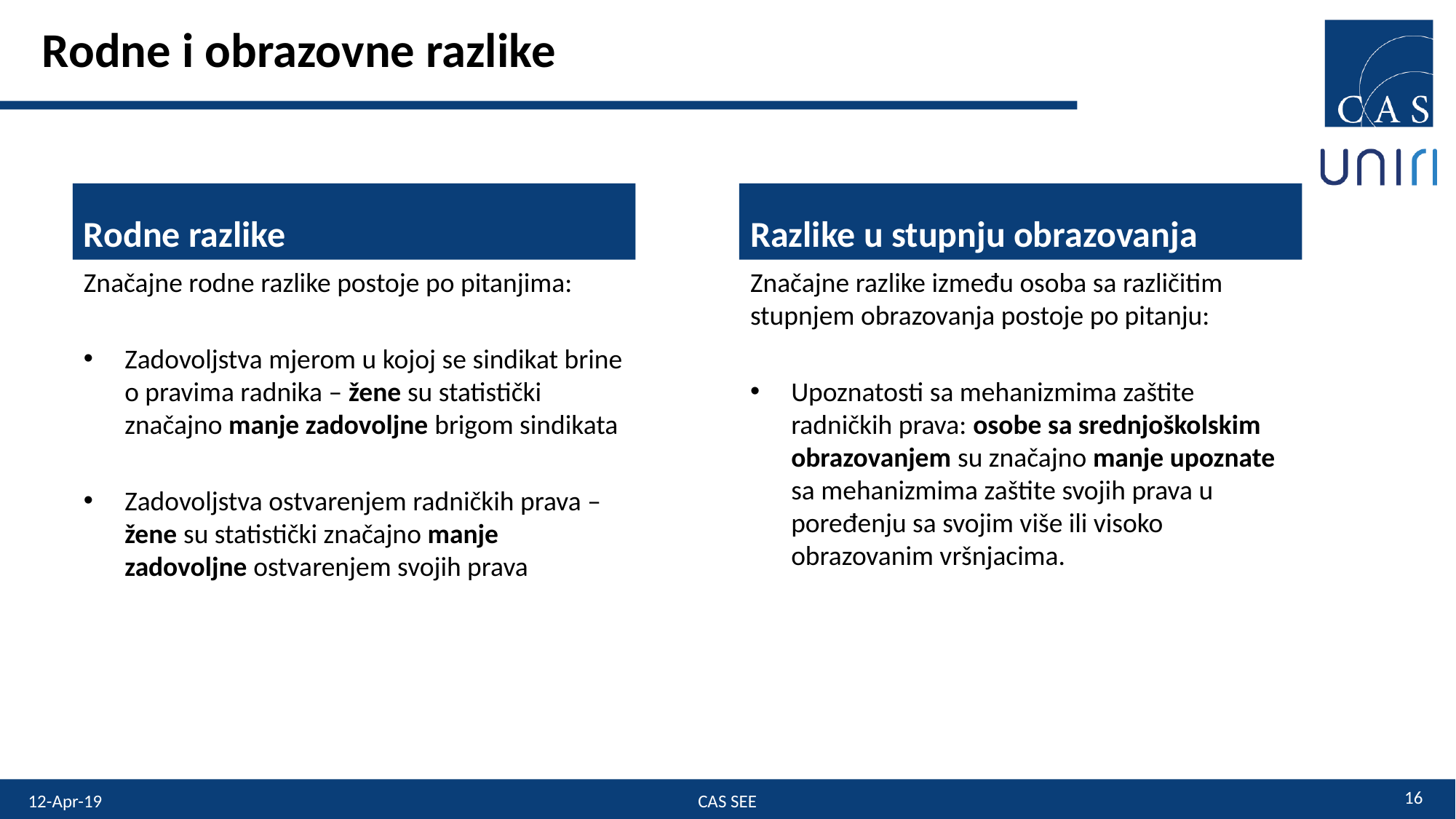

# Rodne i obrazovne razlike
Rodne razlike
Razlike u stupnju obrazovanja
Značajne rodne razlike postoje po pitanjima:

Zadovoljstva mjerom u kojoj se sindikat brine o pravima radnika – žene su statistički značajno manje zadovoljne brigom sindikata

Zadovoljstva ostvarenjem radničkih prava – žene su statistički značajno manje zadovoljne ostvarenjem svojih prava
Značajne razlike između osoba sa različitim stupnjem obrazovanja postoje po pitanju:

Upoznatosti sa mehanizmima zaštite radničkih prava: osobe sa srednjoškolskim obrazovanjem su značajno manje upoznate sa mehanizmima zaštite svojih prava u poređenju sa svojim više ili visoko obrazovanim vršnjacima.
16
12-Apr-19
CAS SEE